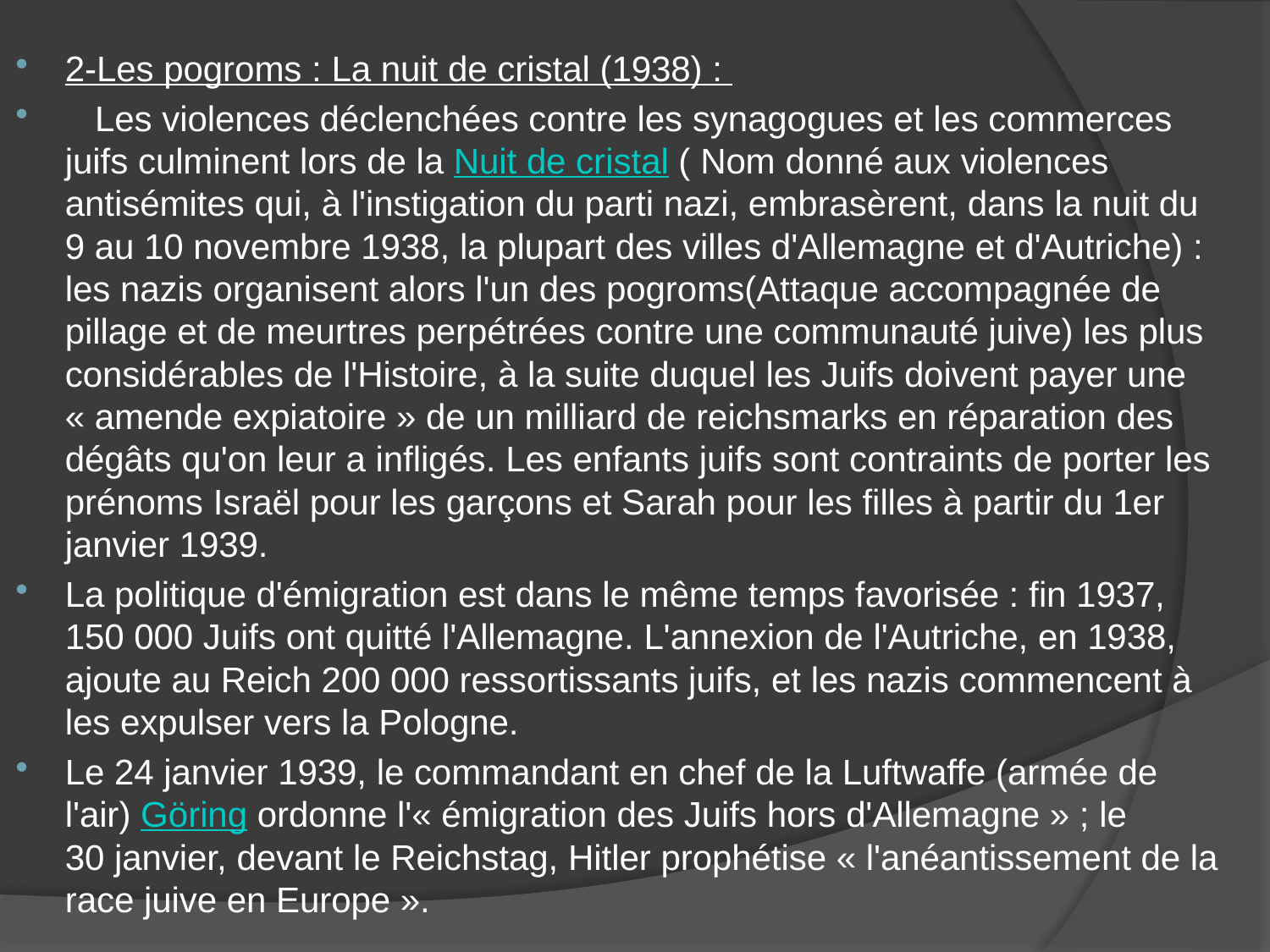

2-Les pogroms : La nuit de cristal (1938) :
   Les violences déclenchées contre les synagogues et les commerces juifs culminent lors de la Nuit de cristal ( Nom donné aux violences antisémites qui, à l'instigation du parti nazi, embrasèrent, dans la nuit du 9 au 10 novembre 1938, la plupart des villes d'Allemagne et d'Autriche) : les nazis organisent alors l'un des pogroms(Attaque accompagnée de pillage et de meurtres perpétrées contre une communauté juive) les plus considérables de l'Histoire, à la suite duquel les Juifs doivent payer une « amende expiatoire » de un milliard de reichsmarks en réparation des dégâts qu'on leur a infligés. Les enfants juifs sont contraints de porter les prénoms Israël pour les garçons et Sarah pour les filles à partir du 1er janvier 1939.
La politique d'émigration est dans le même temps favorisée : fin 1937, 150 000 Juifs ont quitté l'Allemagne. L'annexion de l'Autriche, en 1938, ajoute au Reich 200 000 ressortissants juifs, et les nazis commencent à les expulser vers la Pologne.
Le 24 janvier 1939, le commandant en chef de la Luftwaffe (armée de l'air) Göring ordonne l'« émigration des Juifs hors d'Allemagne » ; le 30 janvier, devant le Reichstag, Hitler prophétise « l'anéantissement de la race juive en Europe ».